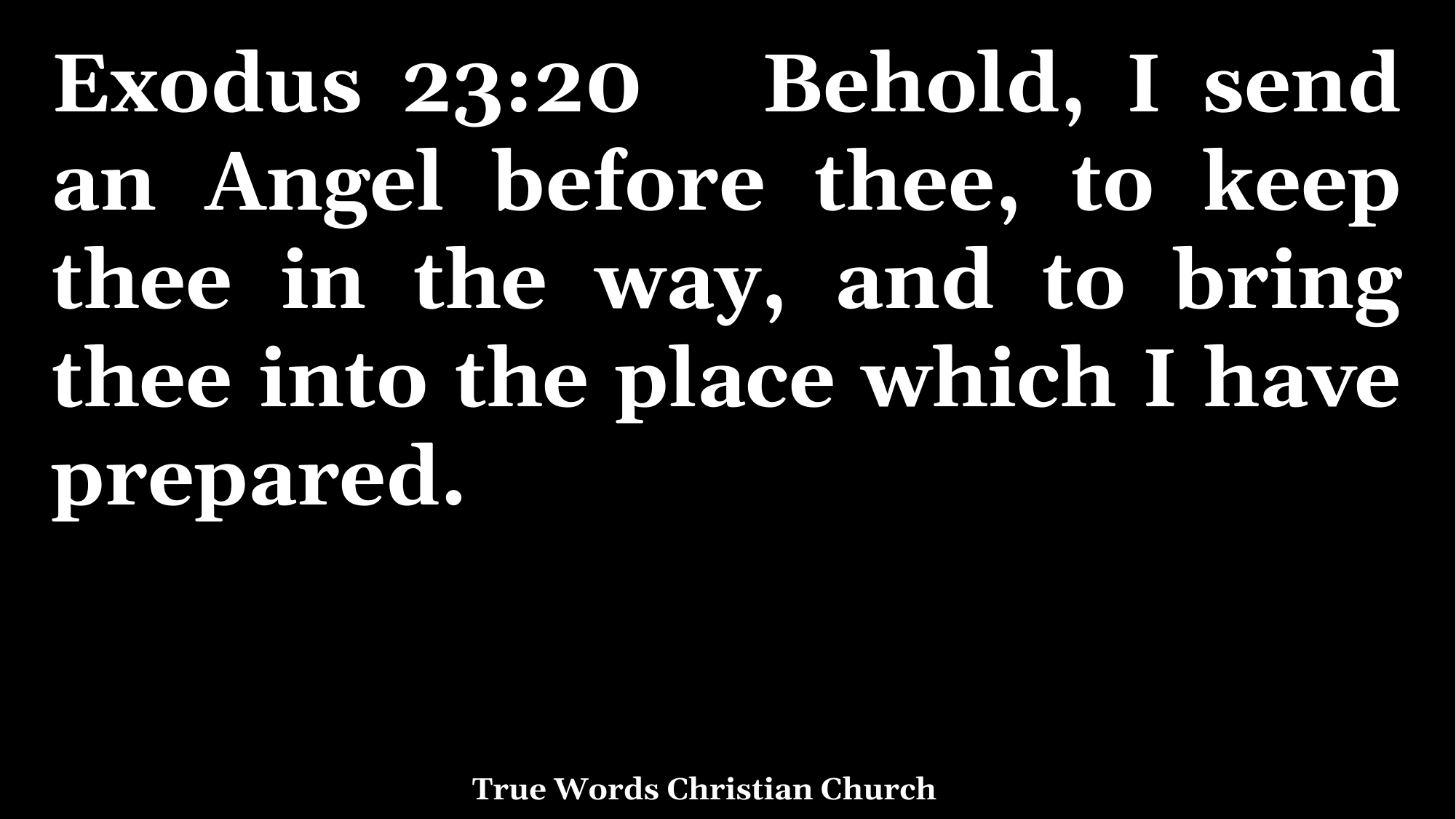

Exodus 23:20   Behold, I send an Angel before thee, to keep thee in the way, and to bring thee into the place which I have prepared.
True Words Christian Church